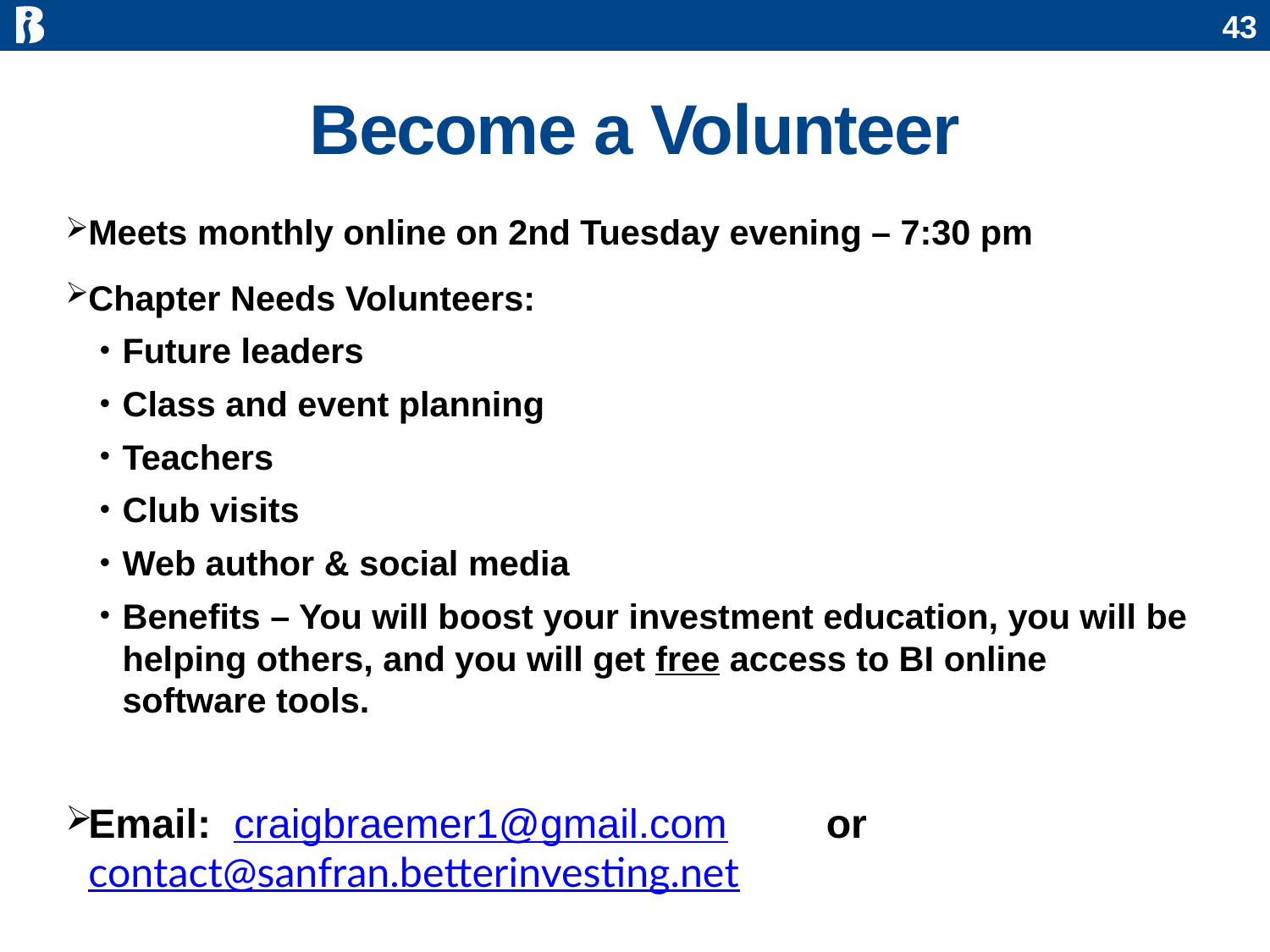

43
# Become a Volunteer
Meets monthly online on 2nd Tuesday evening – 7:30 pm
Chapter Needs Volunteers:
Future leaders
Class and event planning
Teachers
Club visits
Web author & social media
Benefits – You will boost your investment education, you will be helping others, and you will get free access to BI online software tools.

Email:  craigbraemer1@gmail.com	or contact@sanfran.betterinvesting.net